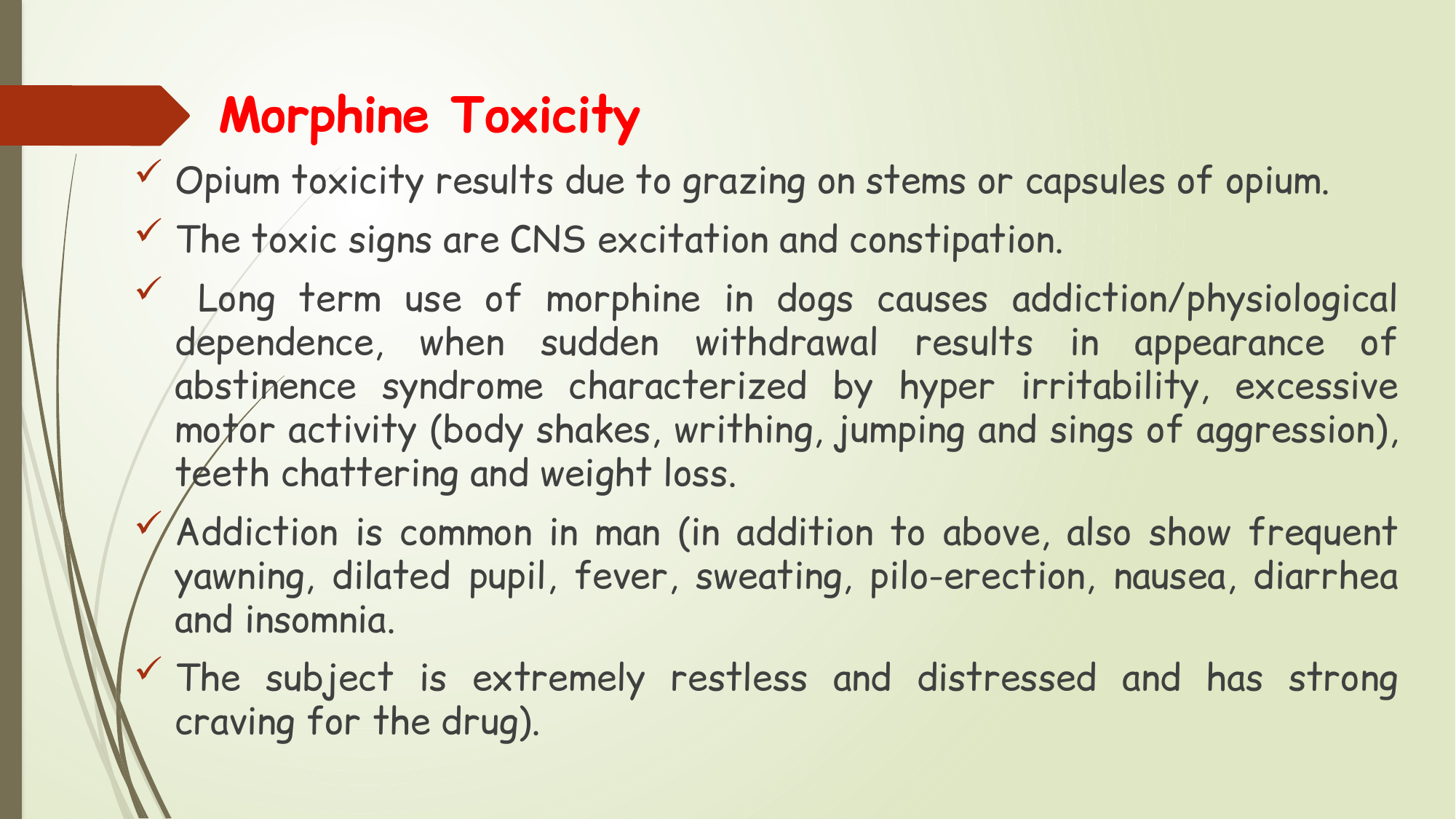

Morphine Toxicity
Opium toxicity results due to grazing on stems or capsules of opium.
The toxic signs are CNS excitation and constipation.
 Long term use of morphine in dogs causes addiction/physiological dependence, when sudden withdrawal results in appearance of abstinence syndrome characterized by hyper irritability, excessive motor activity (body shakes, writhing, jumping and sings of aggression), teeth chattering and weight loss.
Addiction is common in man (in addition to above, also show frequent yawning, dilated pupil, fever, sweating, pilo-erection, nausea, diarrhea and insomnia.
The subject is extremely restless and distressed and has strong craving for the drug).